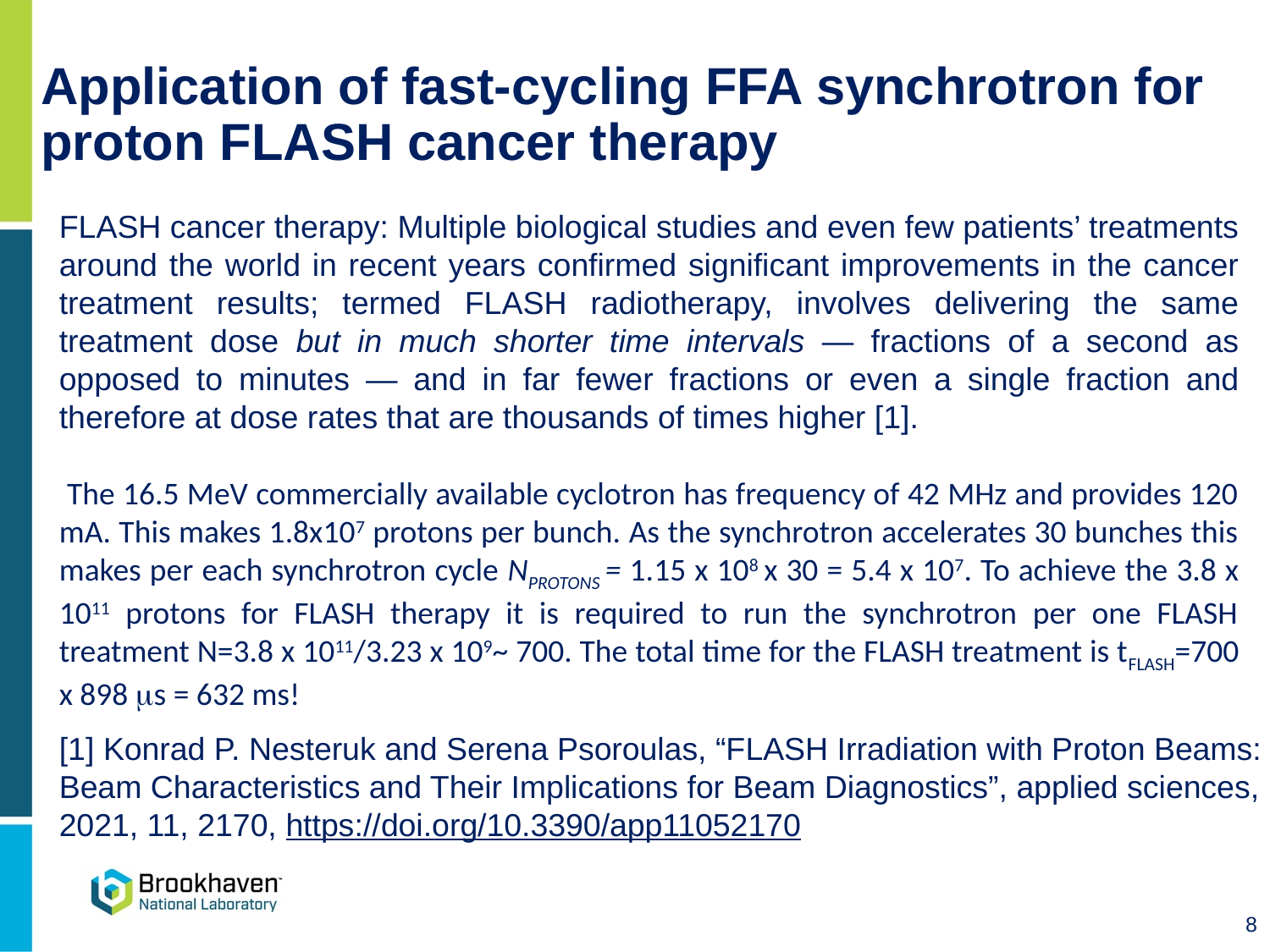

# Application of fast-cycling FFA synchrotron for proton FLASH cancer therapy
FLASH cancer therapy: Multiple biological studies and even few patients’ treatments around the world in recent years confirmed significant improvements in the cancer treatment results; termed FLASH radiotherapy, involves delivering the same treatment dose but in much shorter time intervals — fractions of a second as opposed to minutes — and in far fewer fractions or even a single fraction and therefore at dose rates that are thousands of times higher [1].

 The 16.5 MeV commercially available cyclotron has frequency of 42 MHz and provides 120 mA. This makes 1.8x107 protons per bunch. As the synchrotron accelerates 30 bunches this makes per each synchrotron cycle NPROTONS = 1.15 x 108 x 30 = 5.4 x 107. To achieve the 3.8 x 1011 protons for FLASH therapy it is required to run the synchrotron per one FLASH treatment N=3.8 x 1011/3.23 x 109~ 700. The total time for the FLASH treatment is tFLASH=700 x 898 μs = 632 ms!
[1] Konrad P. Nesteruk and Serena Psoroulas, “FLASH Irradiation with Proton Beams: Beam Characteristics and Their Implications for Beam Diagnostics”, applied sciences, 2021, 11, 2170, https://doi.org/10.3390/app11052170
8